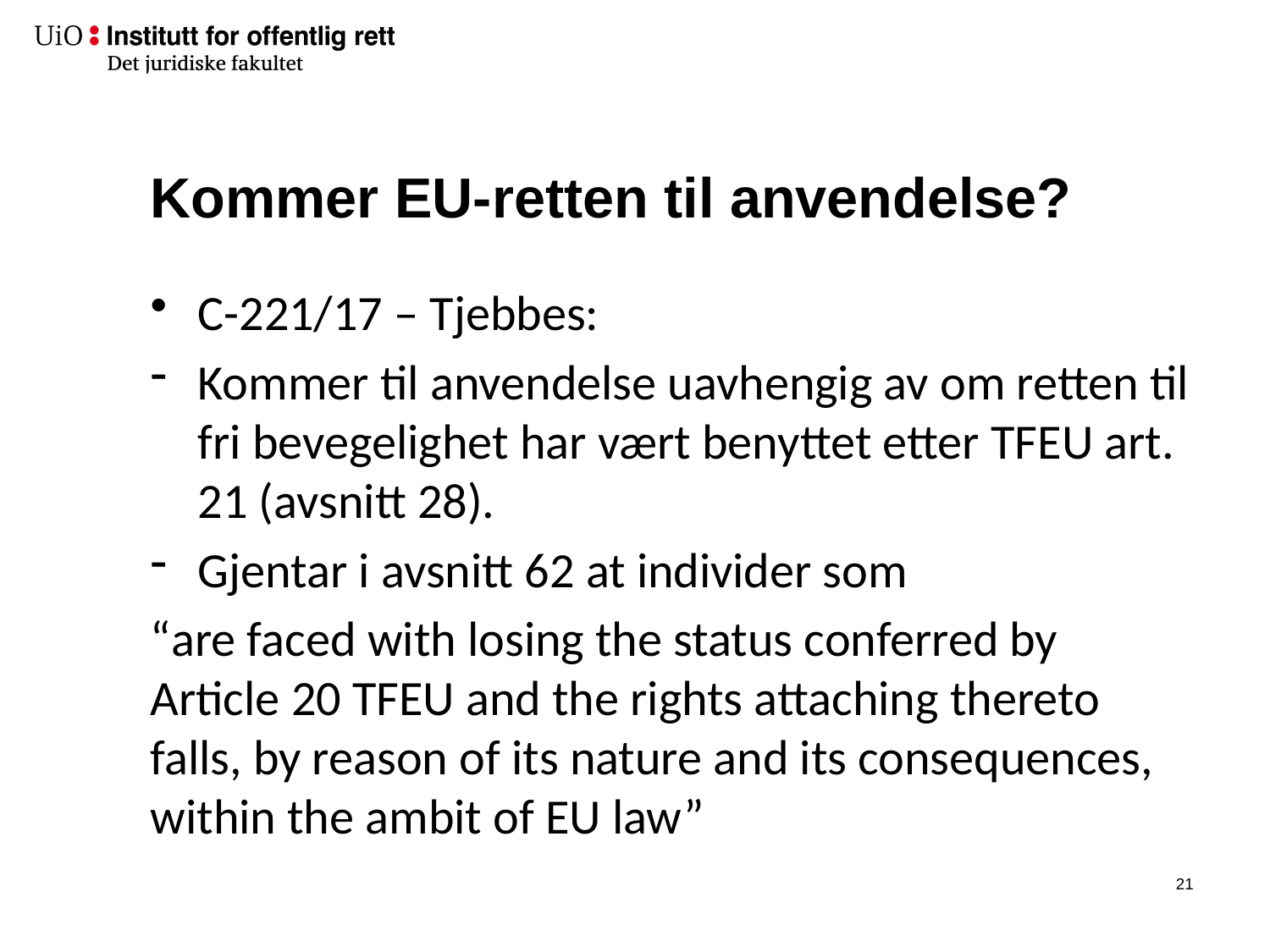

# Kommer EU-retten til anvendelse?
C-221/17 – Tjebbes:
Kommer til anvendelse uavhengig av om retten til fri bevegelighet har vært benyttet etter TFEU art. 21 (avsnitt 28).
Gjentar i avsnitt 62 at individer som
“are faced with losing the status conferred by Article 20 TFEU and the rights attaching thereto falls, by reason of its nature and its consequences, within the ambit of EU law”

21